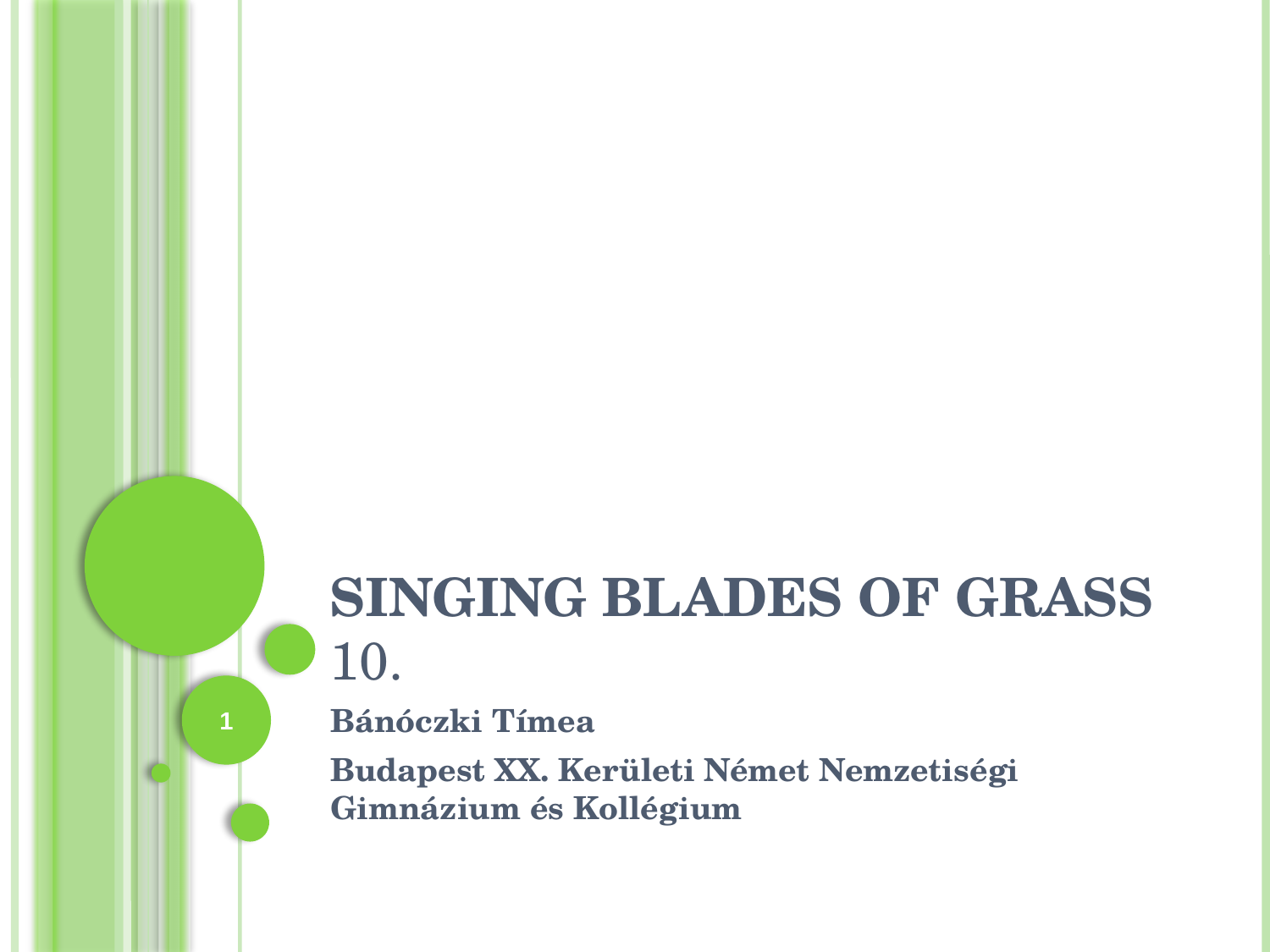

# Singing blades of grass 10.
1
Bánóczki Tímea
Budapest XX. Kerületi Német Nemzetiségi Gimnázium és Kollégium